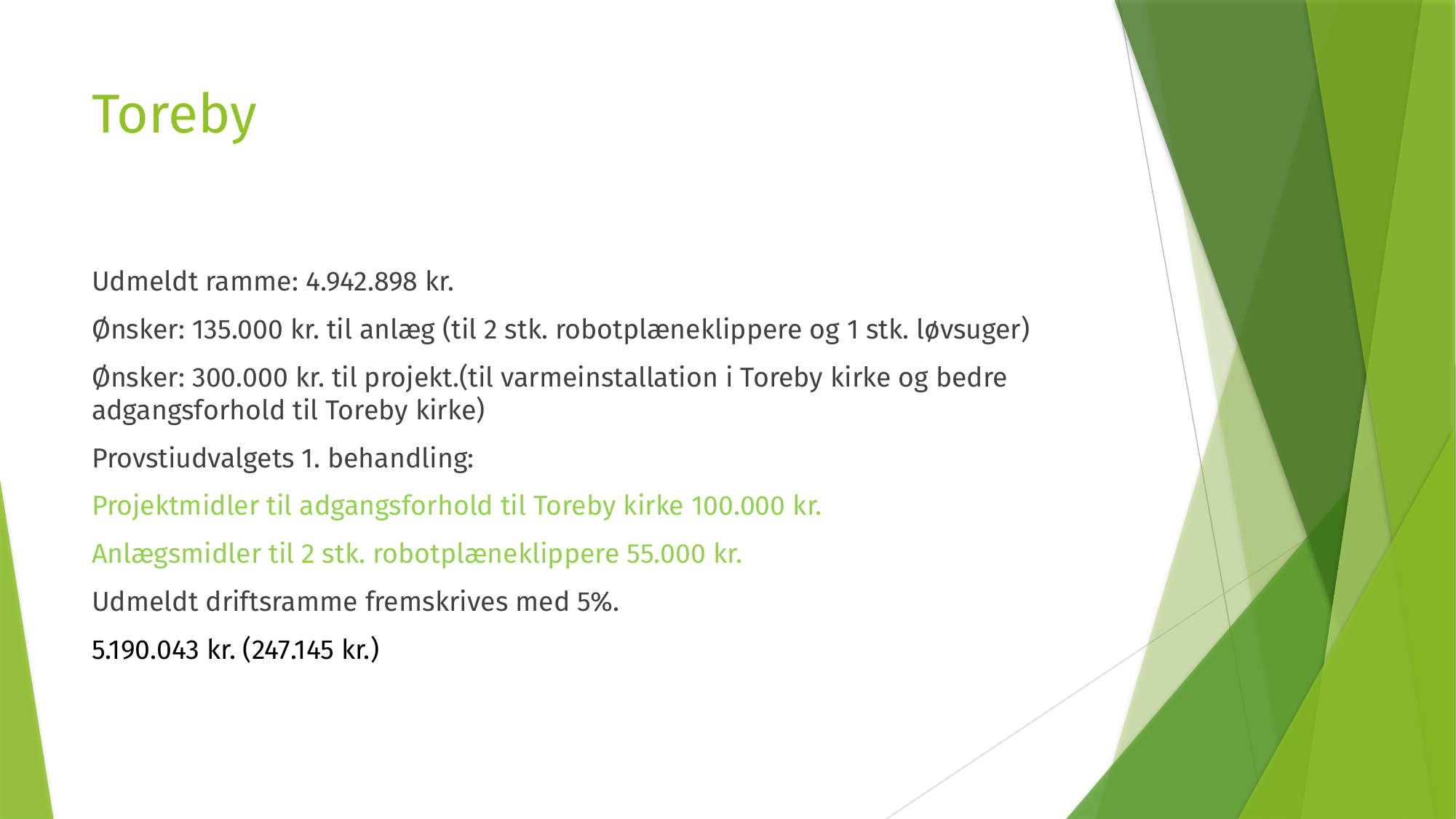

# Toreby
Udmeldt ramme: 4.942.898 kr.
Ønsker: 135.000 kr. til anlæg (til 2 stk. robotplæneklippere og 1 stk. løvsuger)
Ønsker: 300.000 kr. til projekt.(til varmeinstallation i Toreby kirke og bedre adgangsforhold til Toreby kirke)
Provstiudvalgets 1. behandling:
Projektmidler til adgangsforhold til Toreby kirke 100.000 kr.
Anlægsmidler til 2 stk. robotplæneklippere 55.000 kr.
Udmeldt driftsramme fremskrives med 5%.
5.190.043 kr. (247.145 kr.)